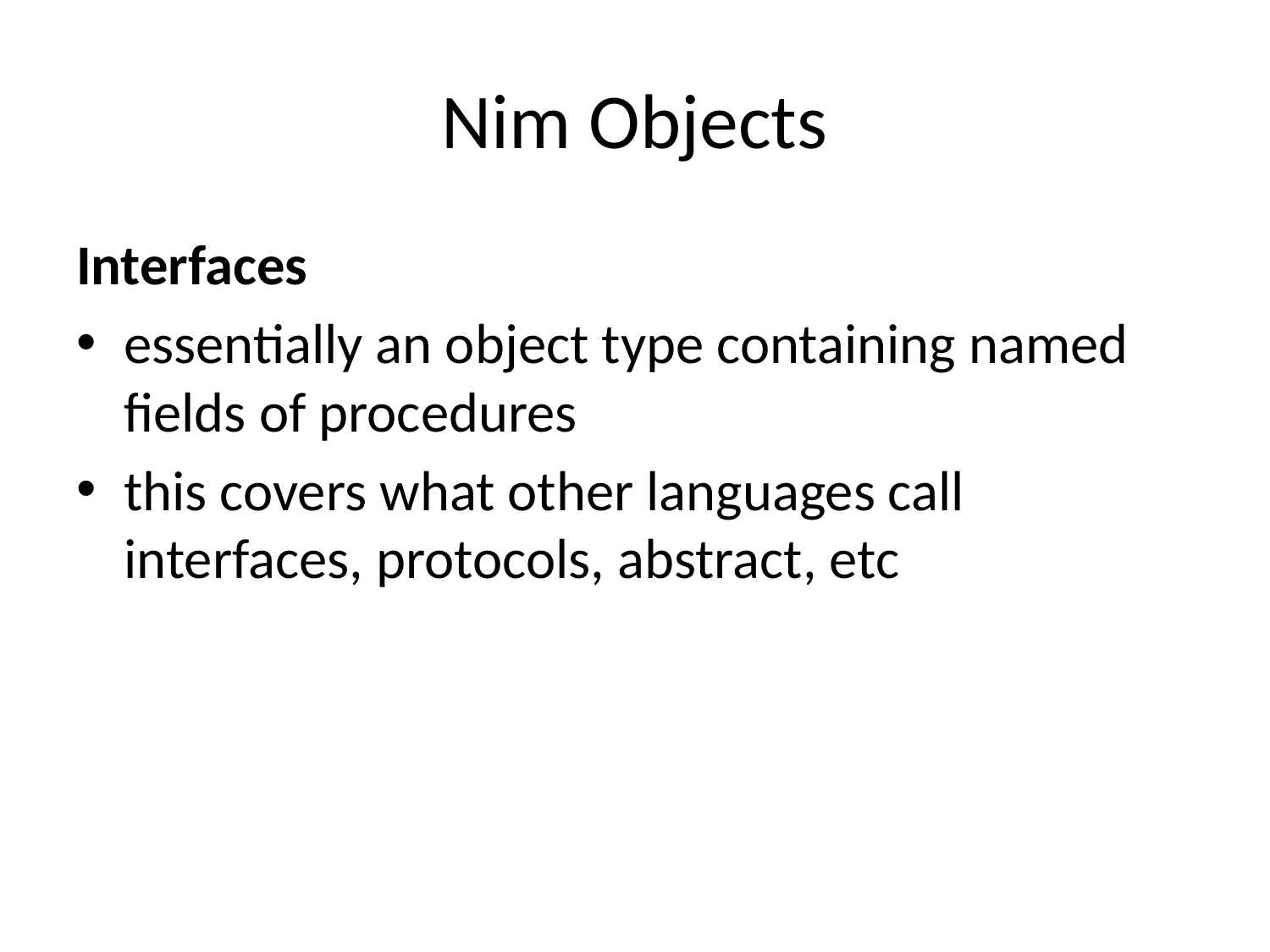

# Nim Objects
Interfaces
essentially an object type containing named fields of procedures
this covers what other languages call interfaces, protocols, abstract, etc